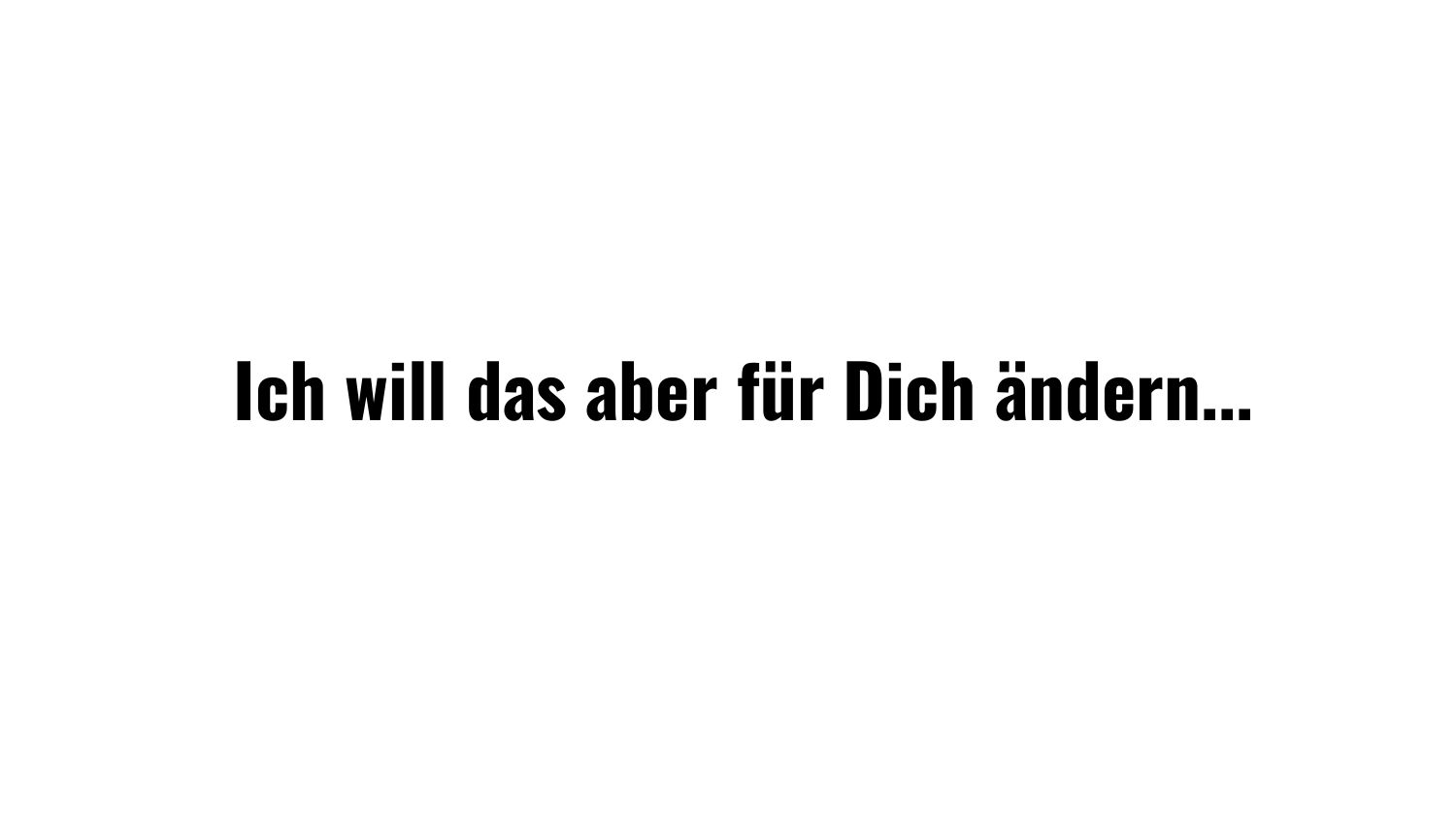

Ich will das aber für Dich ändern...